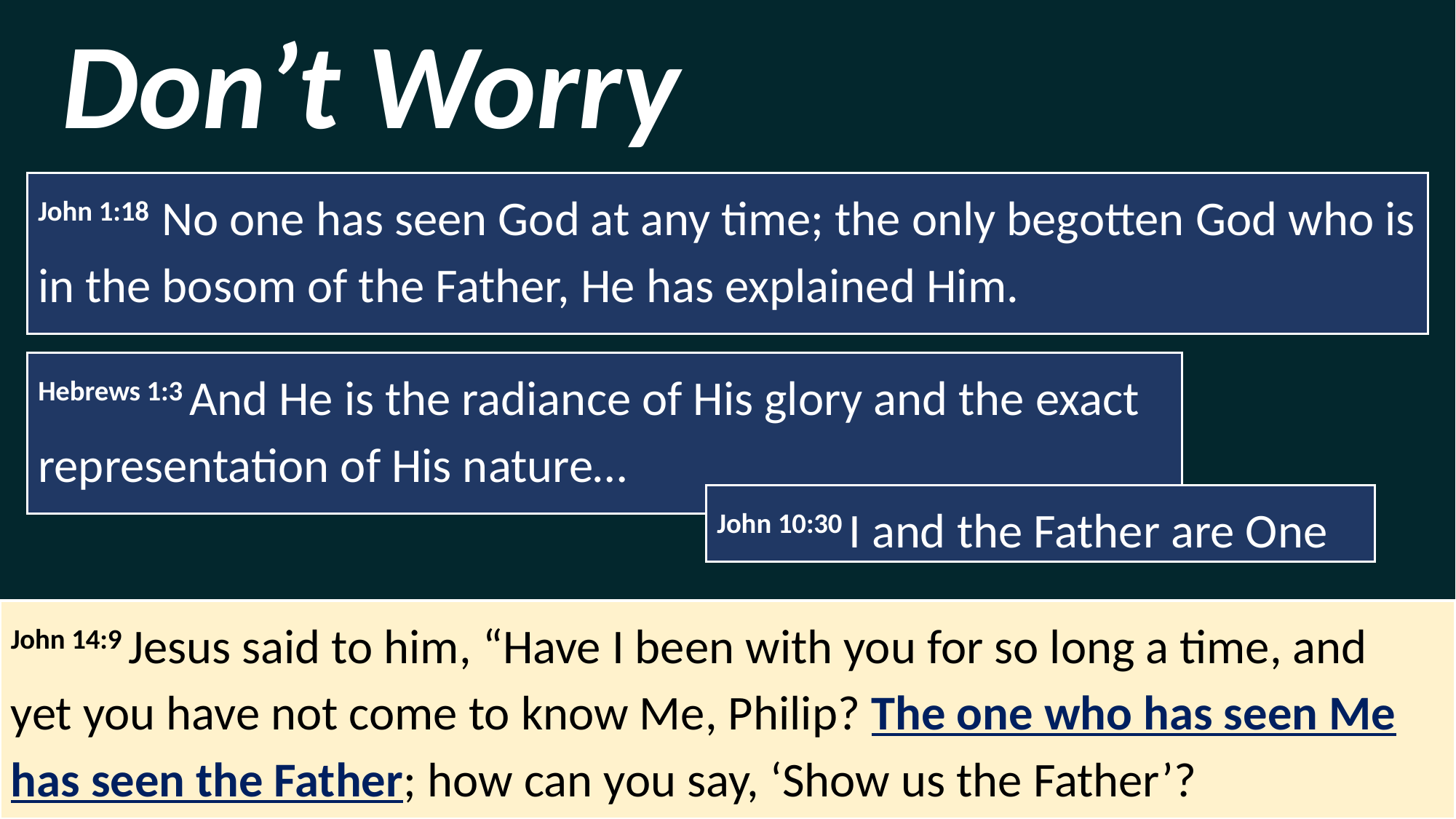

Don’t Worry
John 1:18  No one has seen God at any time; the only begotten God who is in the bosom of the Father, He has explained Him.
Hebrews 1:3 And He is the radiance of His glory and the exact   representation of His nature…
John 10:30 I and the Father are One
John 14:9 Jesus said to him, “Have I been with you for so long a time, and  yet you have not come to know Me, Philip? The one who has seen Me has seen the Father; how can you say, ‘Show us the Father’?